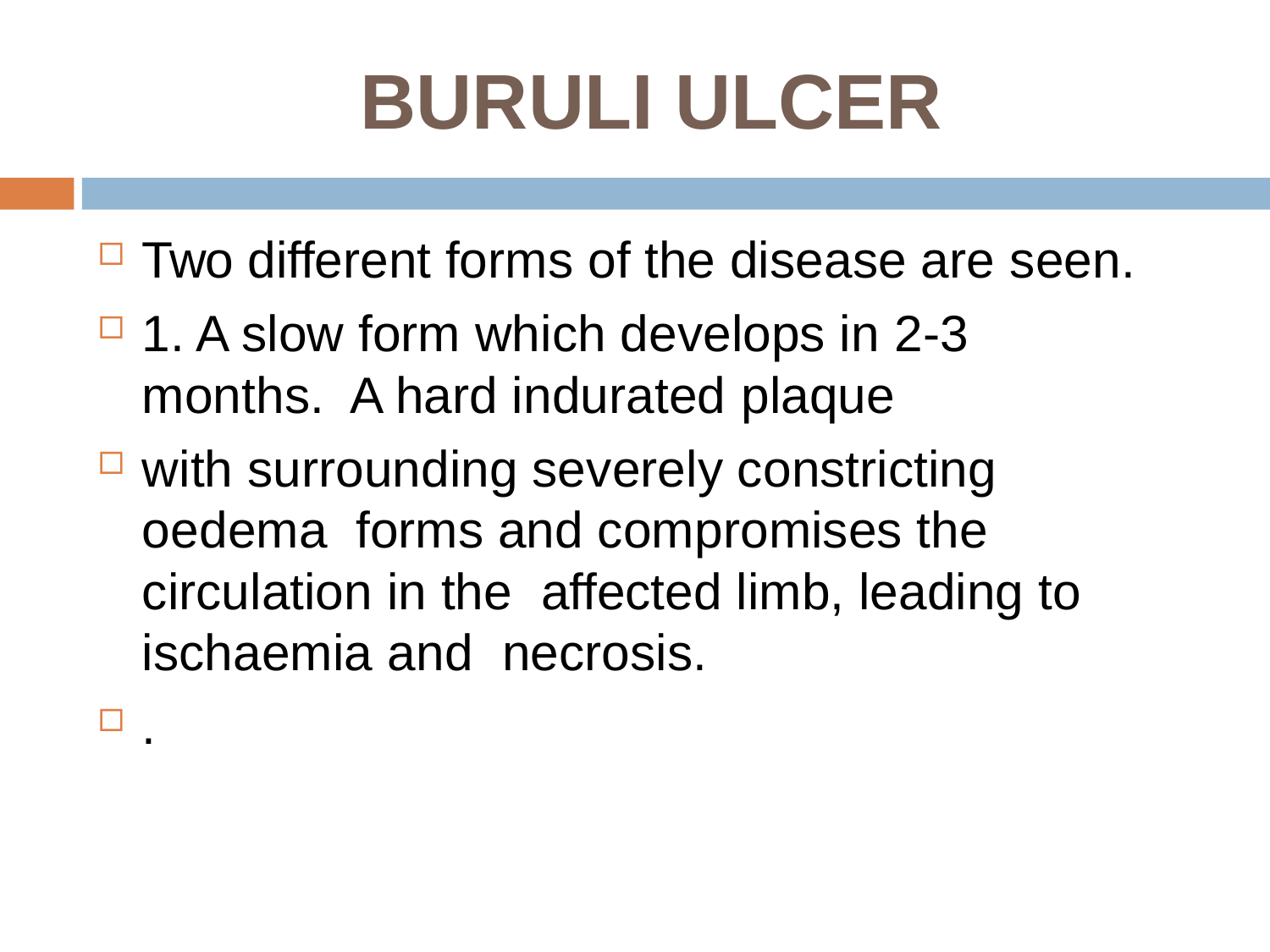

# BURULI ULCER
Two different forms of the disease are seen.
1. A slow form which develops in 2-3 months.  A hard indurated plaque
with surrounding severely constricting oedema  forms and compromises the circulation in the  affected limb, leading to ischaemia and  necrosis.
.